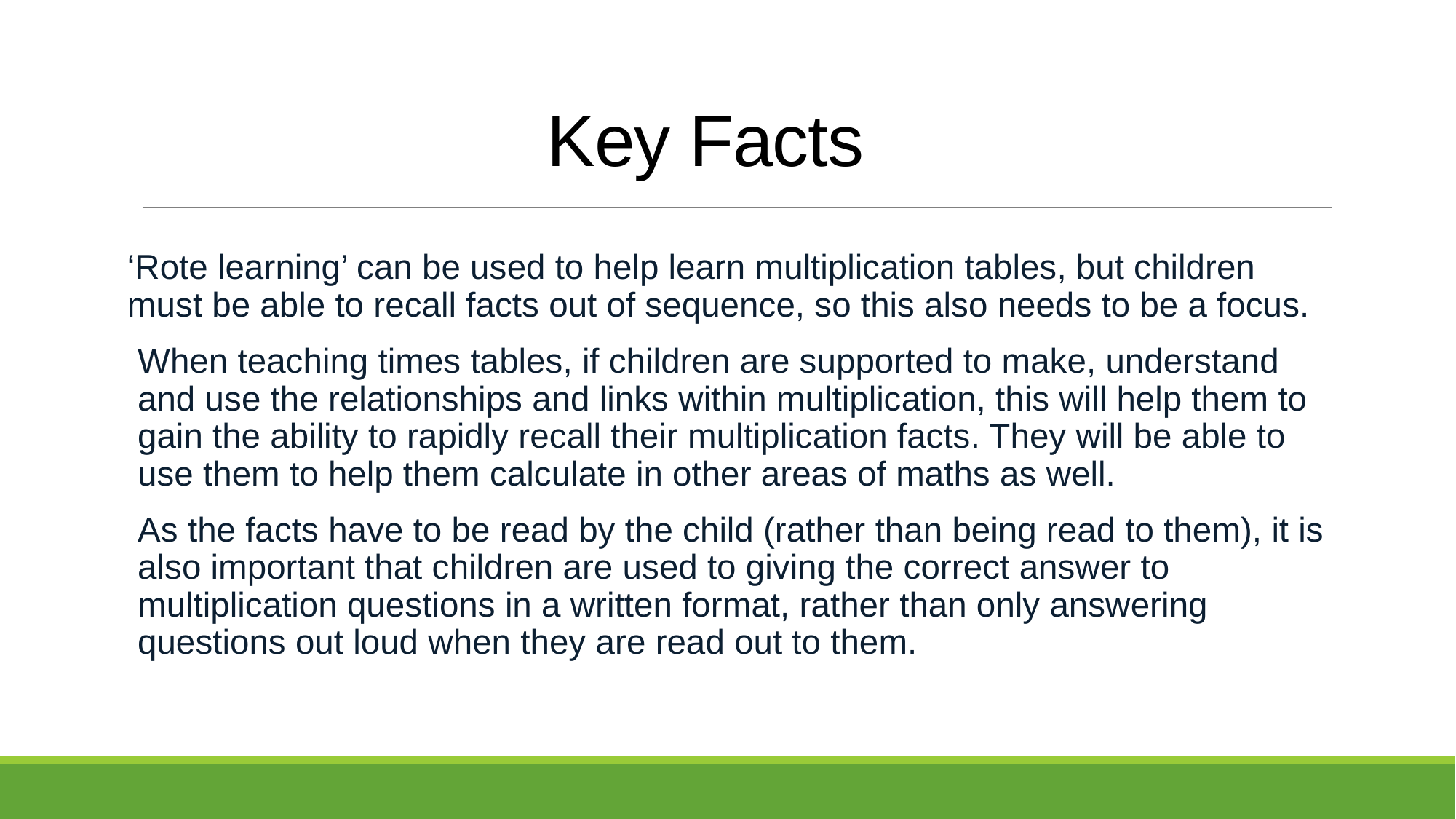

# Key Facts
‘Rote learning’ can be used to help learn multiplication tables, but children must be able to recall facts out of sequence, so this also needs to be a focus.
When teaching times tables, if children are supported to make, understand and use the relationships and links within multiplication, this will help them to gain the ability to rapidly recall their multiplication facts. They will be able to use them to help them calculate in other areas of maths as well.
As the facts have to be read by the child (rather than being read to them), it is also important that children are used to giving the correct answer to multiplication questions in a written format, rather than only answering questions out loud when they are read out to them.